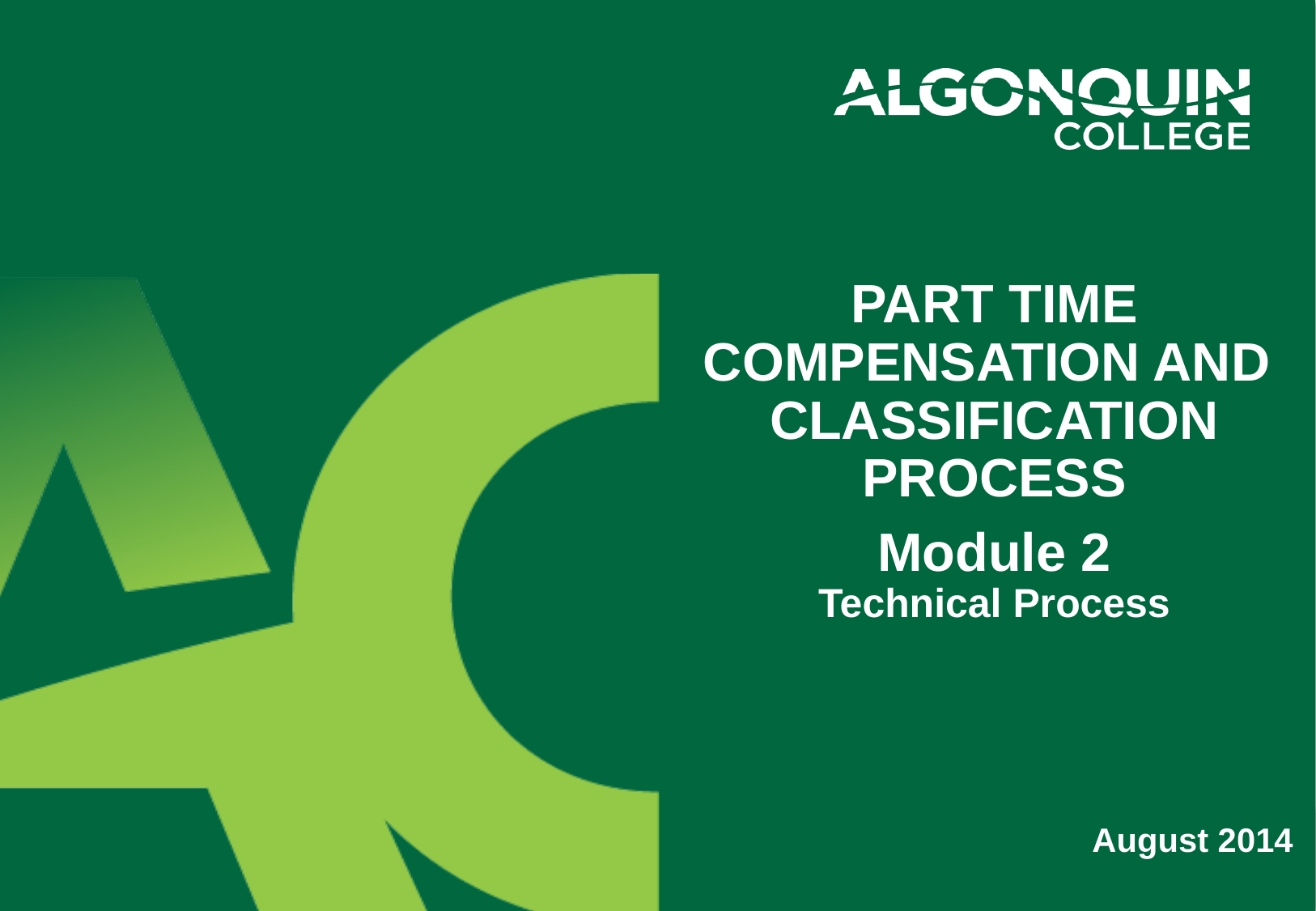

# PART TIME COMPENSATION AND CLASSIFICATION PROCESS
Module 2
Technical Process
August 2014